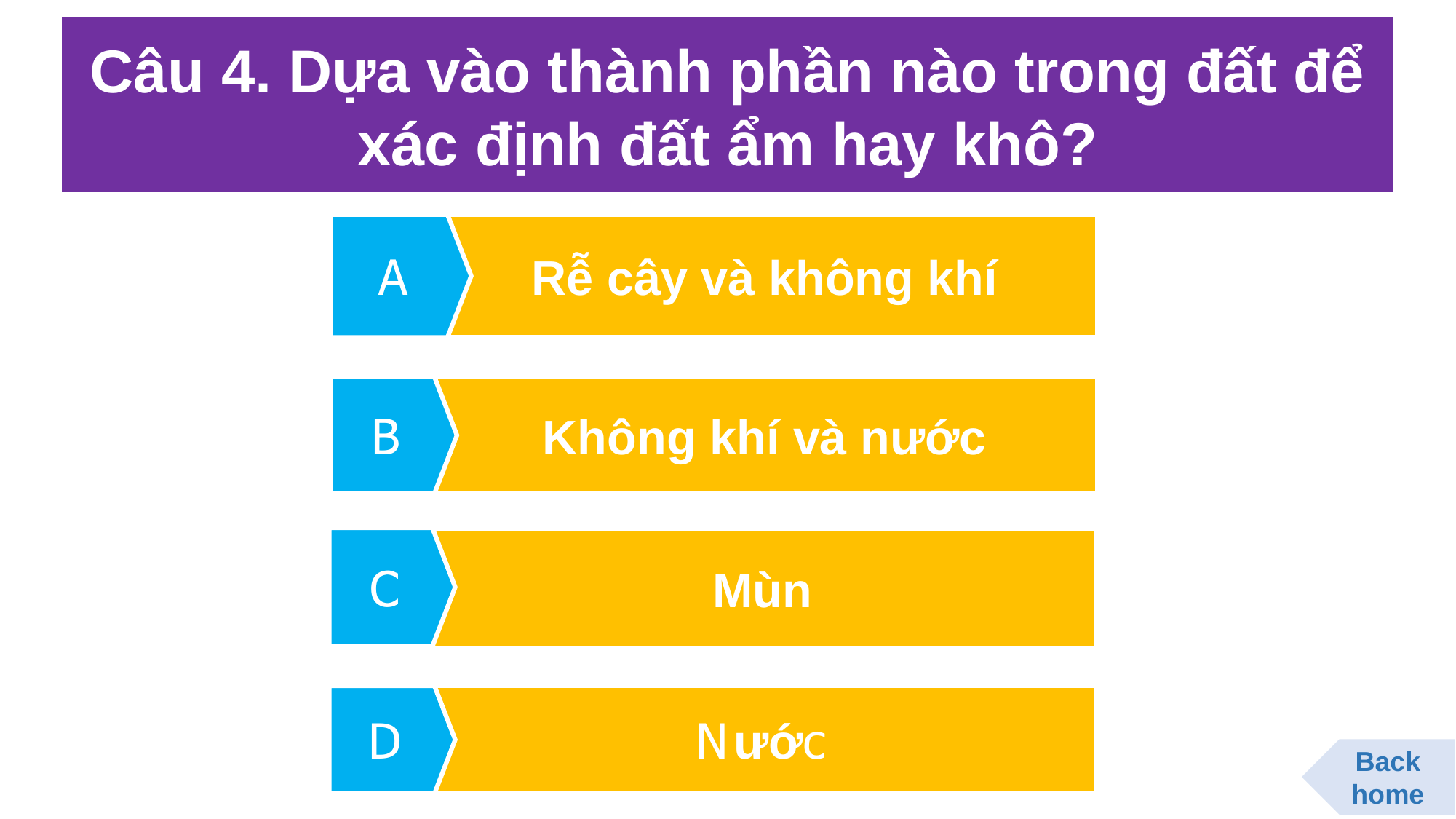

Câu 4. Dựa vào thành phần nào trong đất để xác định đất ẩm hay khô?
A
Rễ cây và không khí
B
Không khí và nước
C
Mùn
D
Nước
Back home